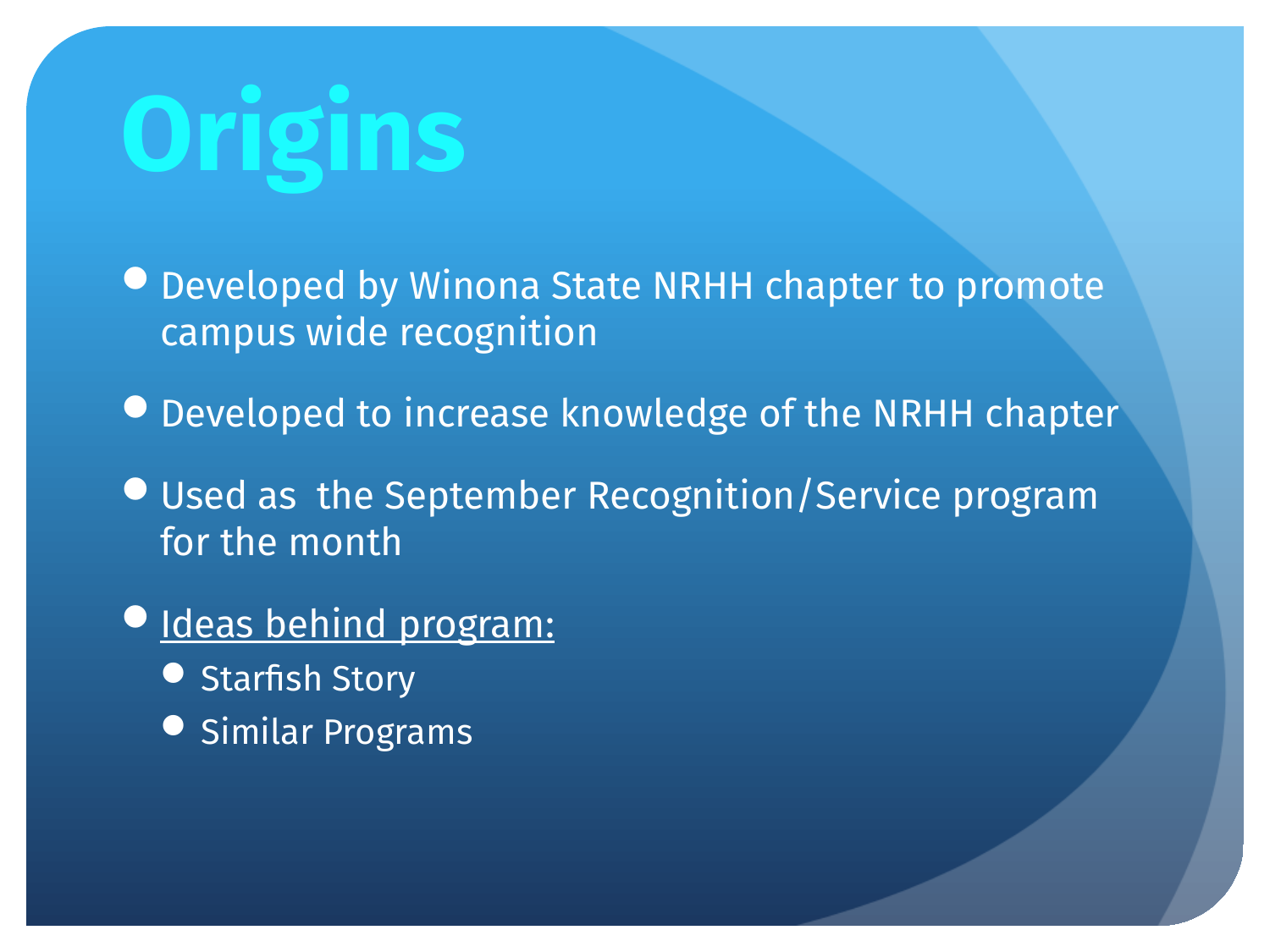

# Origins
Developed by Winona State NRHH chapter to promote campus wide recognition
Developed to increase knowledge of the NRHH chapter
Used as  the September Recognition/Service program for the month
Ideas behind program:
Starfish Story
Similar Programs